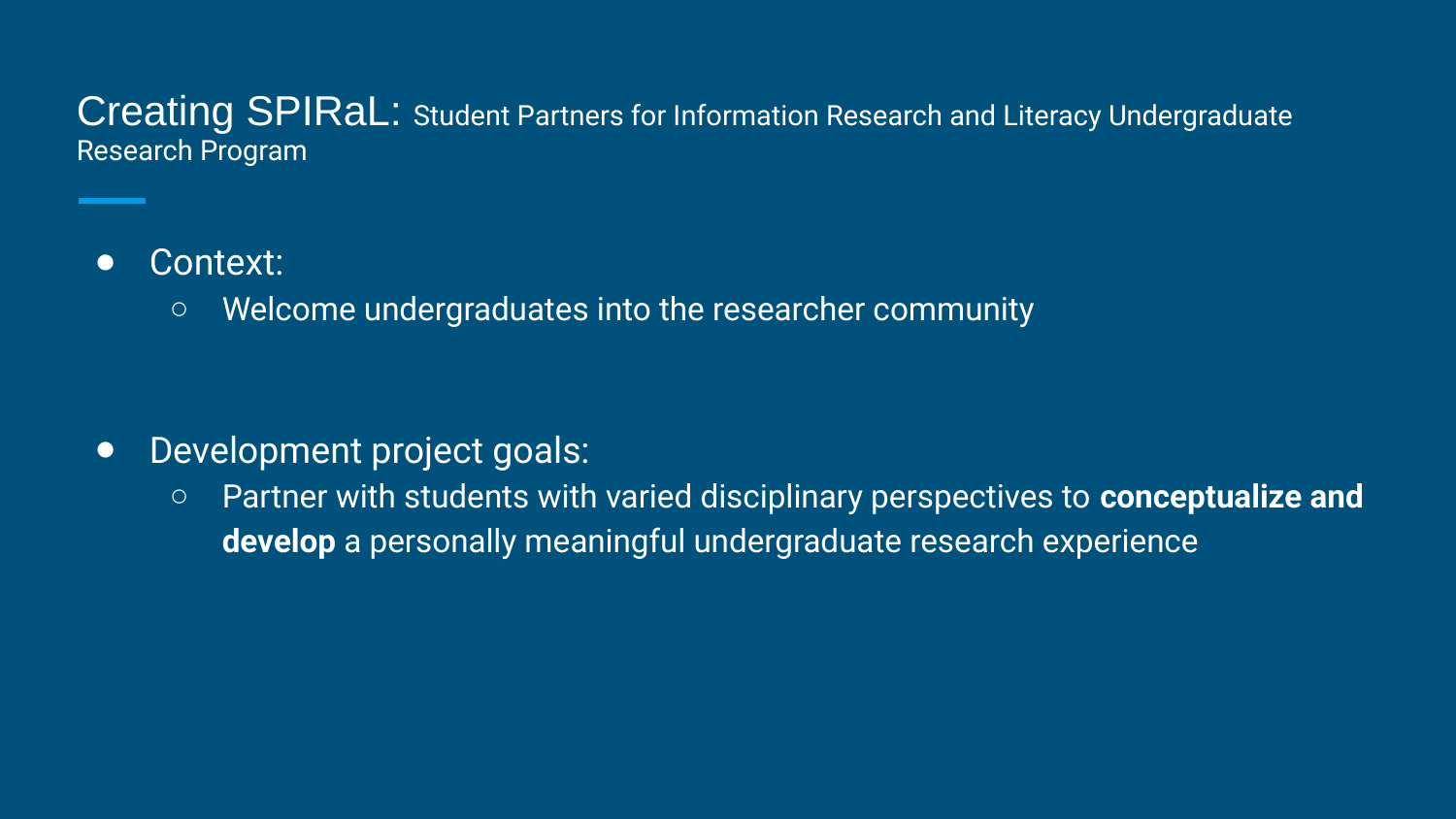

# Creating SPIRaL: Student Partners for Information Research and Literacy Undergraduate Research Program
Context:
Welcome undergraduates into the researcher community

Development project goals:
Partner with students with varied disciplinary perspectives to conceptualize and develop a personally meaningful undergraduate research experience